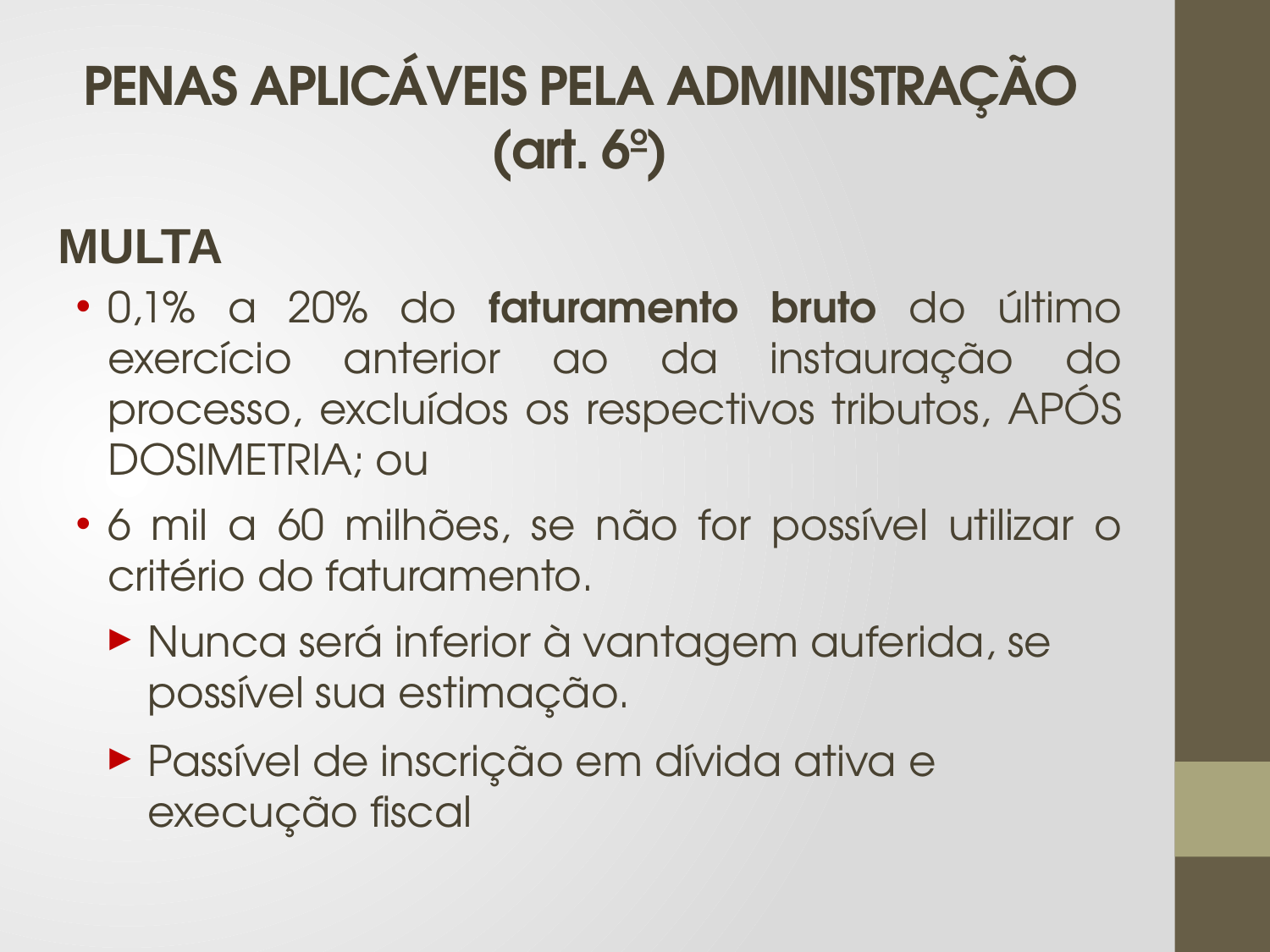

# Penas aplicáveis pela Administração (art. 6º)
Multa
0,1% a 20% do faturamento bruto do último exercício anterior ao da instauração do processo, excluídos os respectivos tributos, APÓS DOSIMETRIA; ou
6 mil a 60 milhões, se não for possível utilizar o critério do faturamento.
Nunca será inferior à vantagem auferida, se possível sua estimação.
Passível de inscrição em dívida ativa e execução fiscal